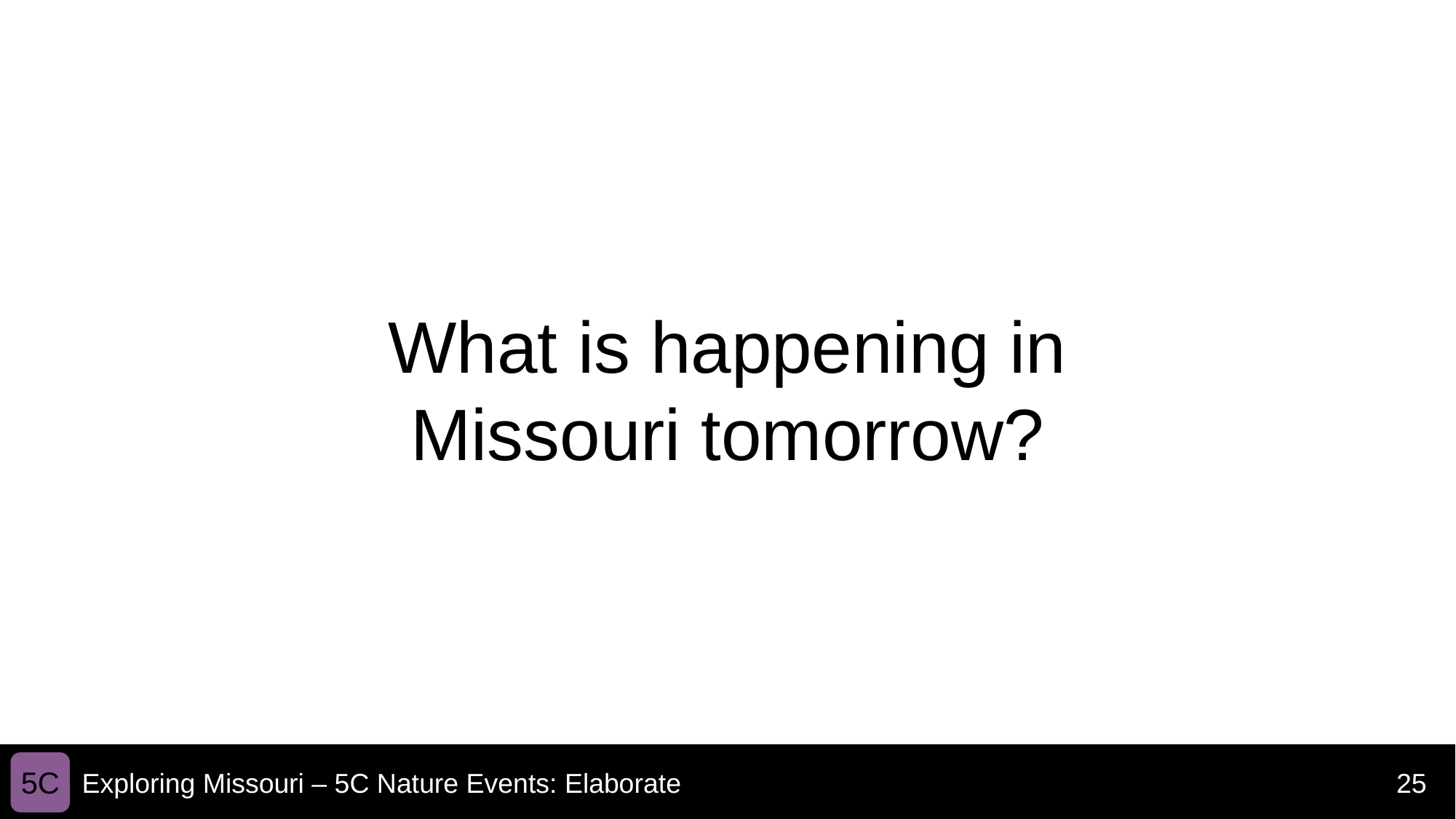

What is happening in Missouri tomorrow?

5C
Exploring Missouri – 5C Nature Events: Elaborate
25